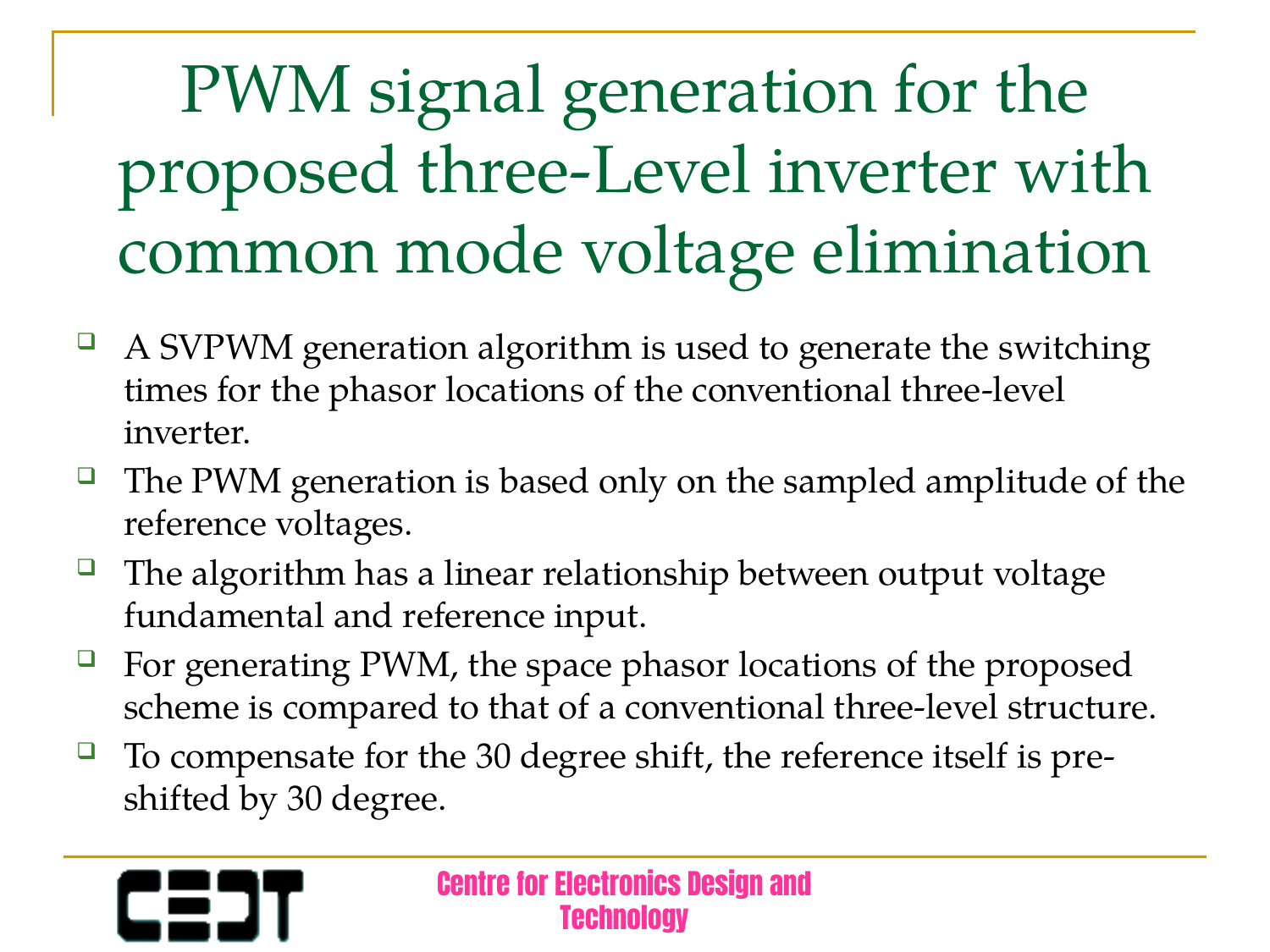

# PWM signal generation for the proposed three-Level inverter with common mode voltage elimination
A SVPWM generation algorithm is used to generate the switching times for the phasor locations of the conventional three-level inverter.
The PWM generation is based only on the sampled amplitude of the reference voltages.
The algorithm has a linear relationship between output voltage fundamental and reference input.
For generating PWM, the space phasor locations of the proposed scheme is compared to that of a conventional three-level structure.
To compensate for the 30 degree shift, the reference itself is pre-shifted by 30 degree.